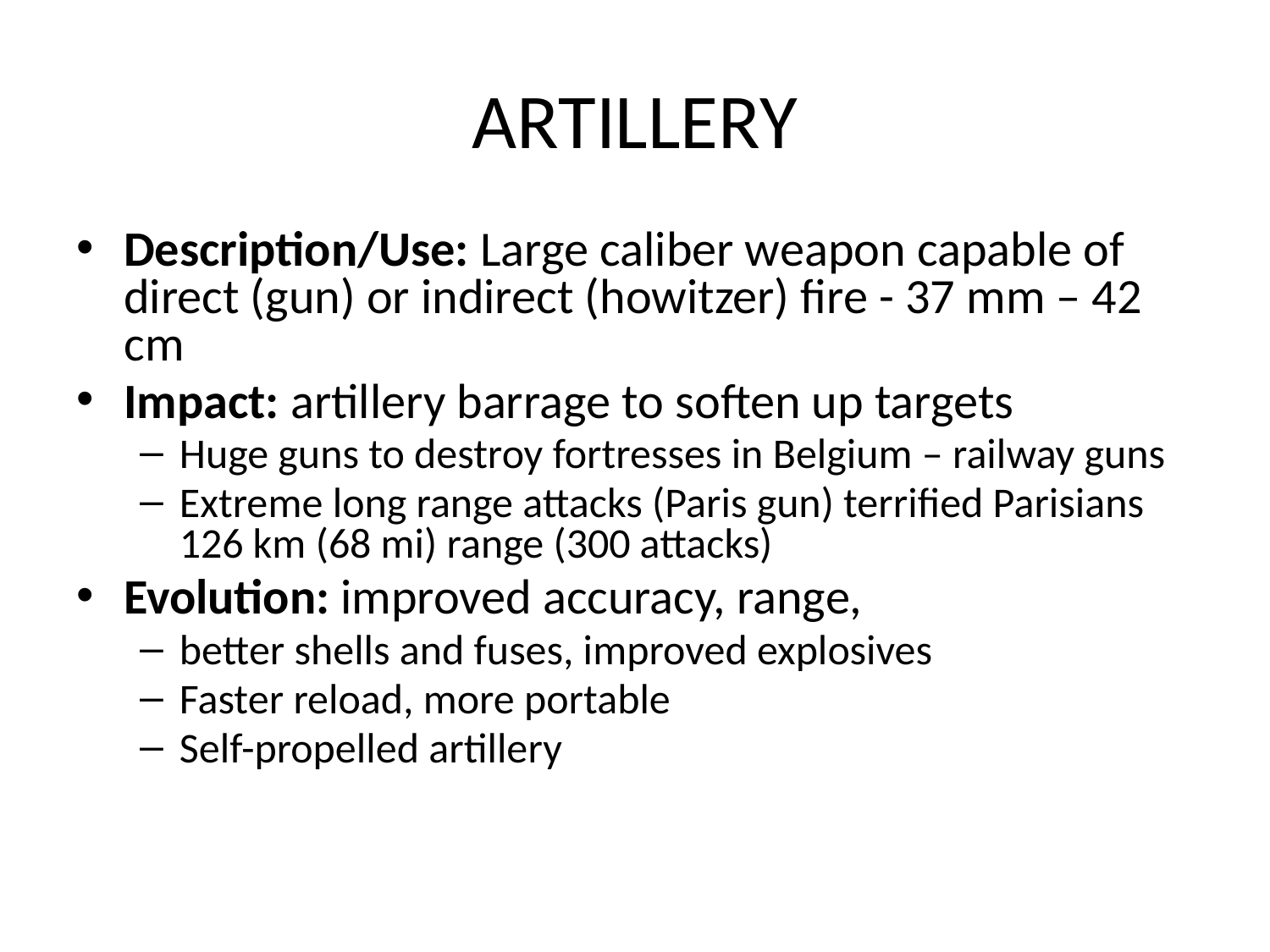

# ARTILLERY
Description/Use: Large caliber weapon capable of direct (gun) or indirect (howitzer) fire - 37 mm – 42 cm
Impact: artillery barrage to soften up targets
Huge guns to destroy fortresses in Belgium – railway guns
Extreme long range attacks (Paris gun) terrified Parisians 126 km (68 mi) range (300 attacks)
Evolution: improved accuracy, range,
better shells and fuses, improved explosives
Faster reload, more portable
Self-propelled artillery